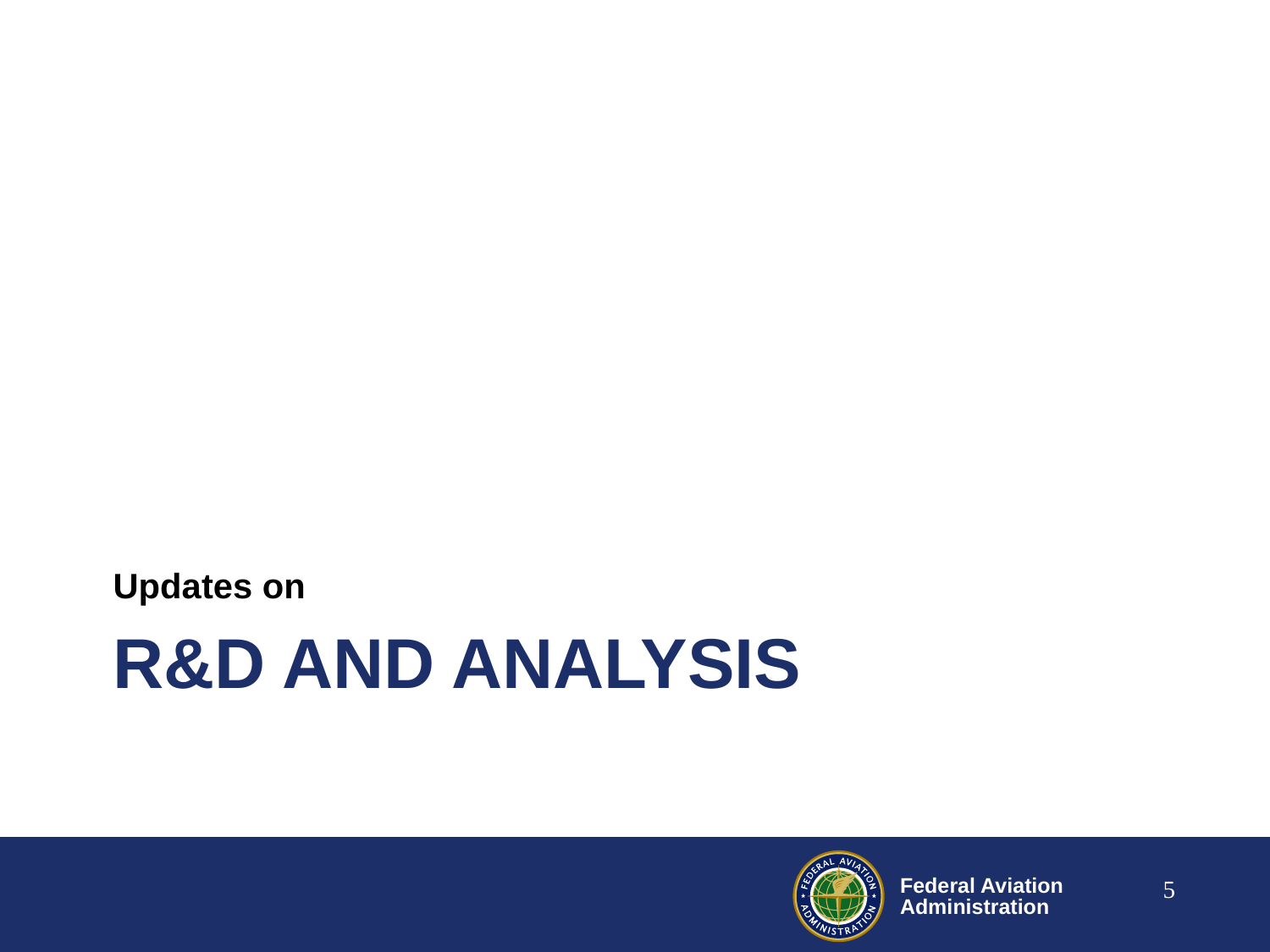

Updates on
# R&D and Analysis
5